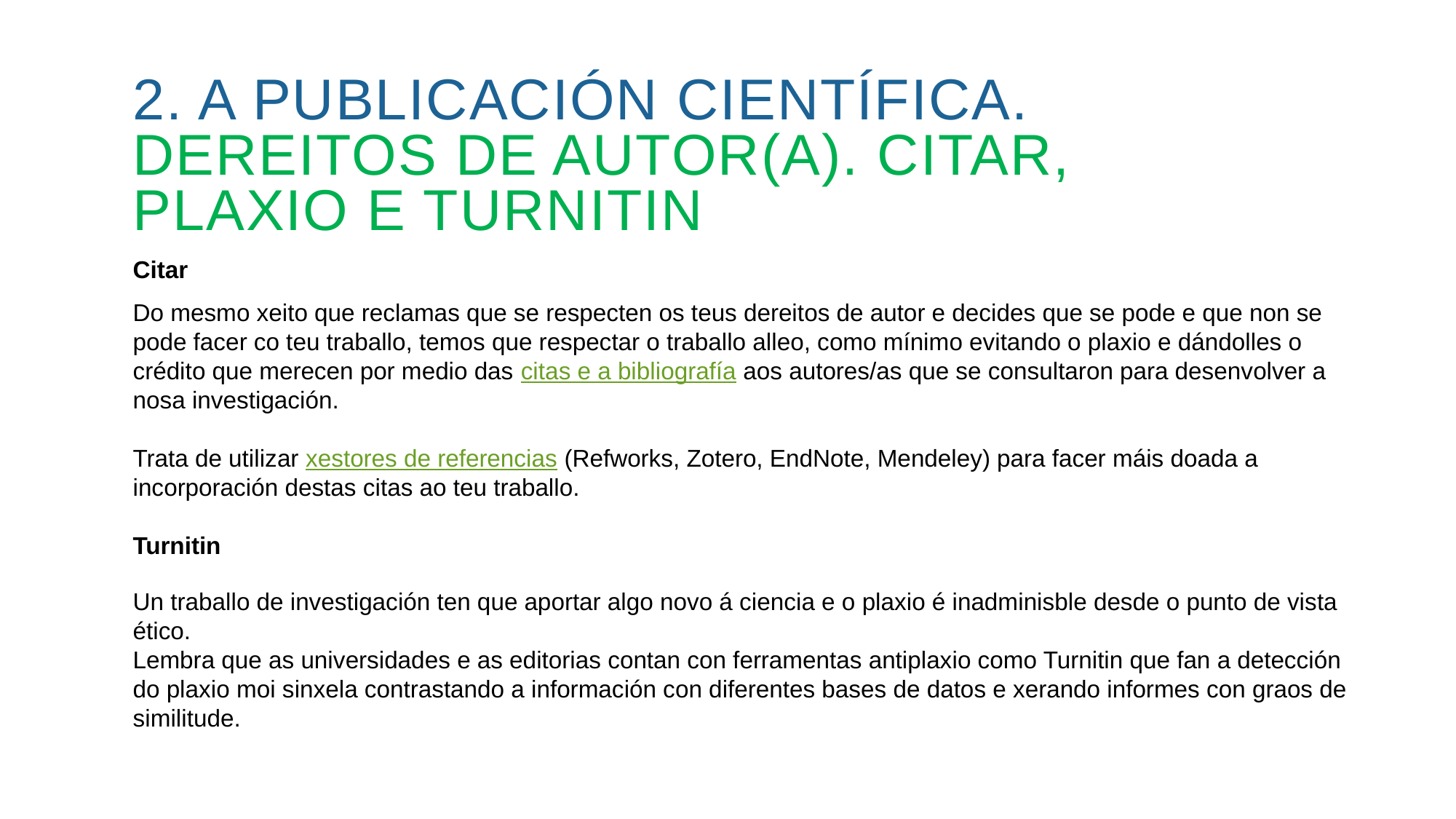

2. A publicación científica. Dereitos de autor(a). Citar, plaxio e turnitin
Citar
Do mesmo xeito que reclamas que se respecten os teus dereitos de autor e decides que se pode e que non se pode facer co teu traballo, temos que respectar o traballo alleo, como mínimo evitando o plaxio e dándolles o crédito que merecen por medio das citas e a bibliografía aos autores/as que se consultaron para desenvolver a nosa investigación.

Trata de utilizar xestores de referencias (Refworks, Zotero, EndNote, Mendeley) para facer máis doada a incorporación destas citas ao teu traballo.
Turnitin
Un traballo de investigación ten que aportar algo novo á ciencia e o plaxio é inadminisble desde o punto de vista ético.
Lembra que as universidades e as editorias contan con ferramentas antiplaxio como Turnitin que fan a detección do plaxio moi sinxela contrastando a información con diferentes bases de datos e xerando informes con graos de similitude.